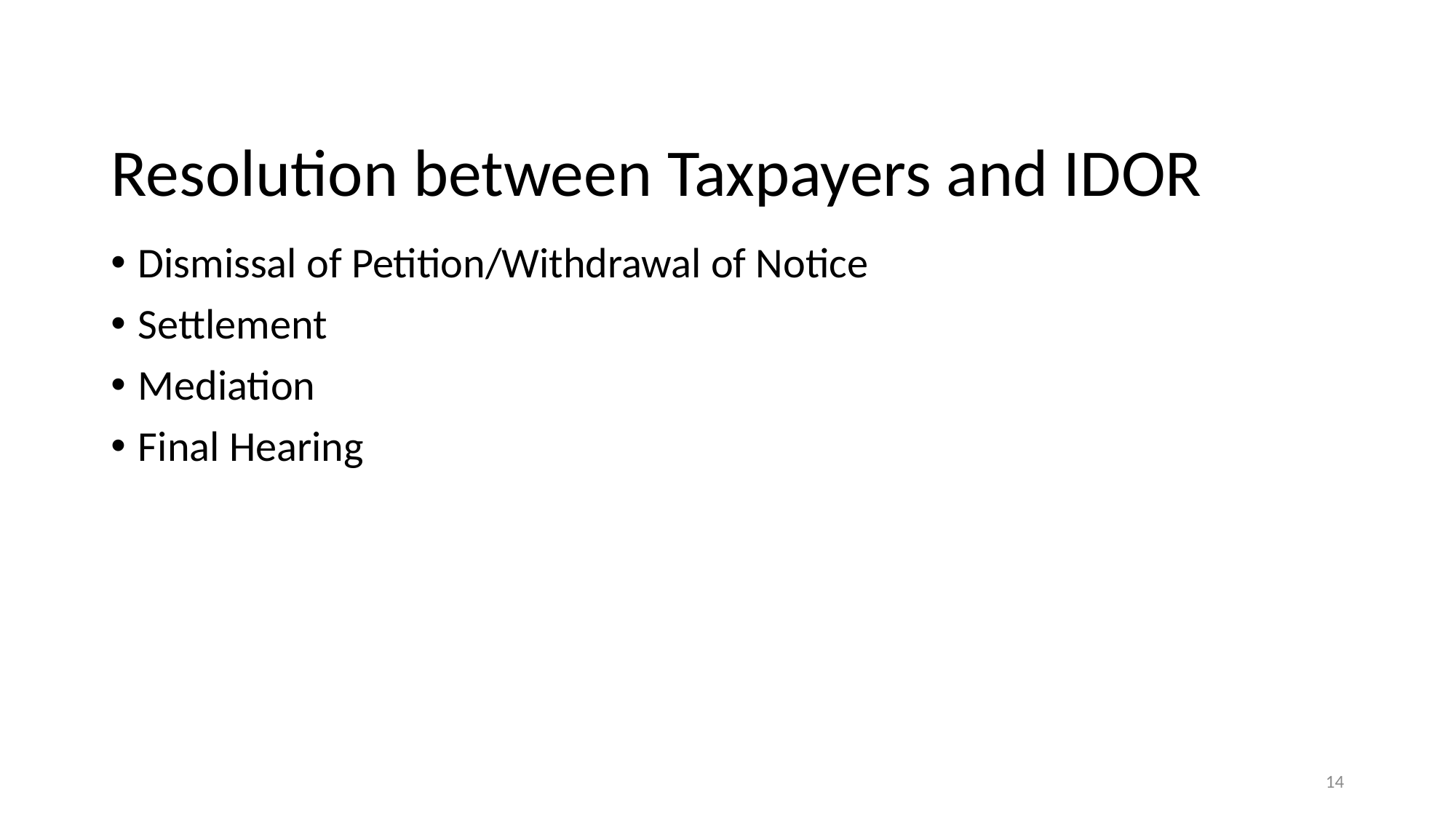

# Resolution between Taxpayers and IDOR
Dismissal of Petition/Withdrawal of Notice
Settlement
Mediation
Final Hearing
14